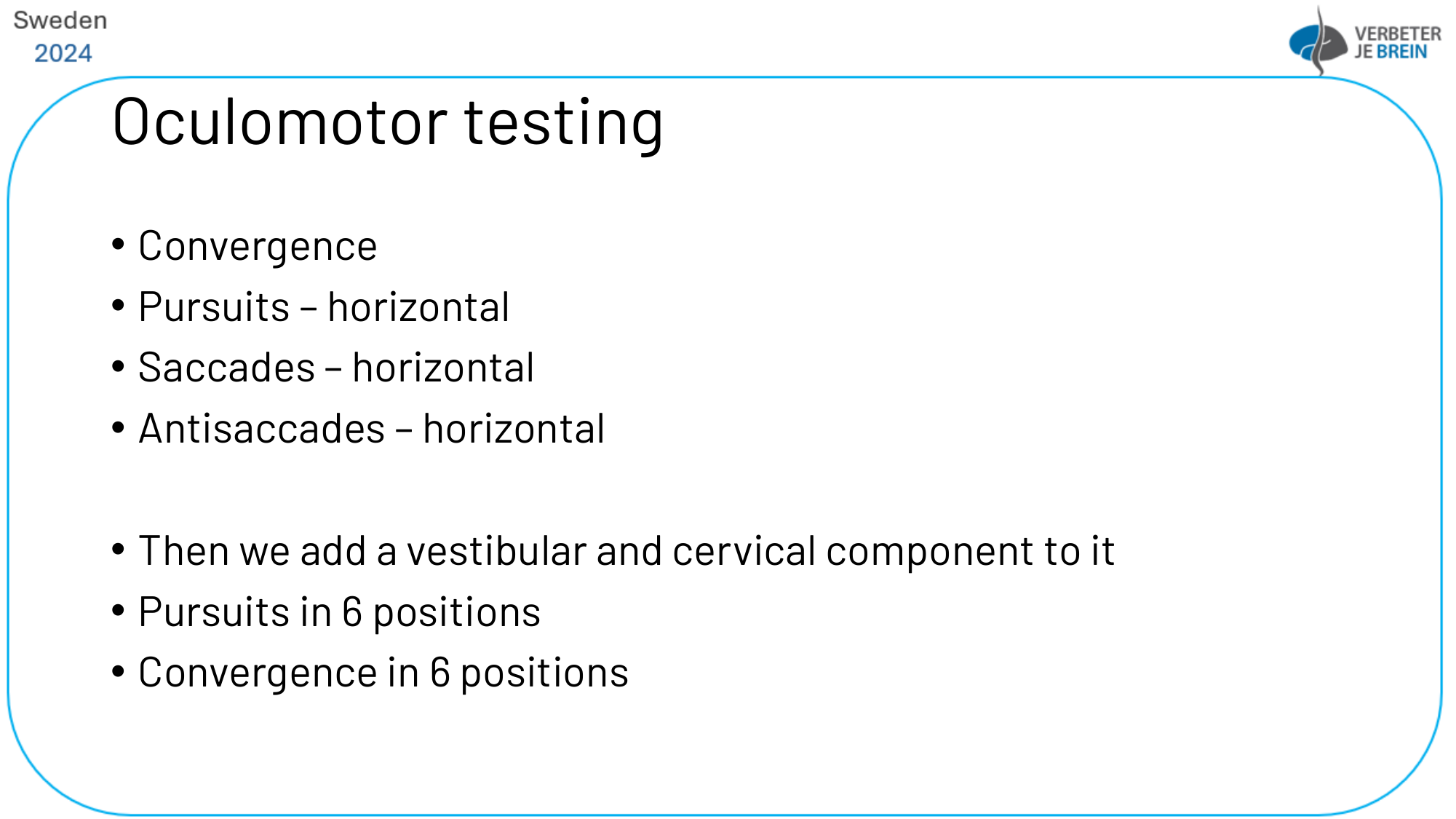

# Oculomotor testing
Convergence
Pursuits – horizontal
Saccades – horizontal
Antisaccades – horizontal

Then we add a vestibular and cervical component to it
Pursuits in 6 positions
Convergence in 6 positions